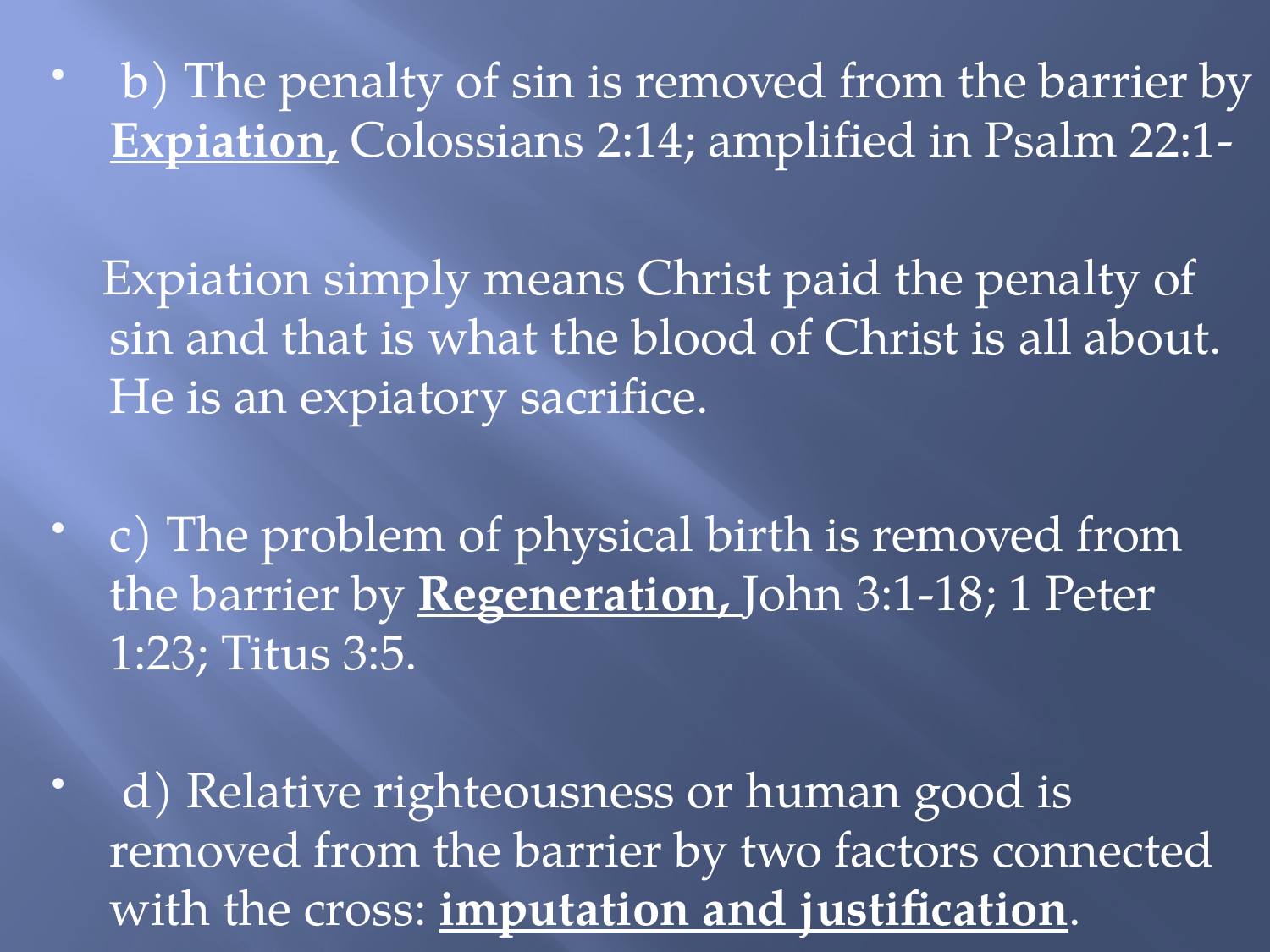

b) The penalty of sin is removed from the barrier by Expiation, Colossians 2:14; amplified in Psalm 22:1-

    Expiation simply means Christ paid the penalty of sin and that is what the blood of Christ is all about. He is an expiatory sacrifice.

c) The problem of physical birth is removed from the barrier by Regeneration, John 3:1-18; 1 Peter 1:23; Titus 3:5.

 d) Relative righteousness or human good is removed from the barrier by two factors connected with the cross: imputation and justification.